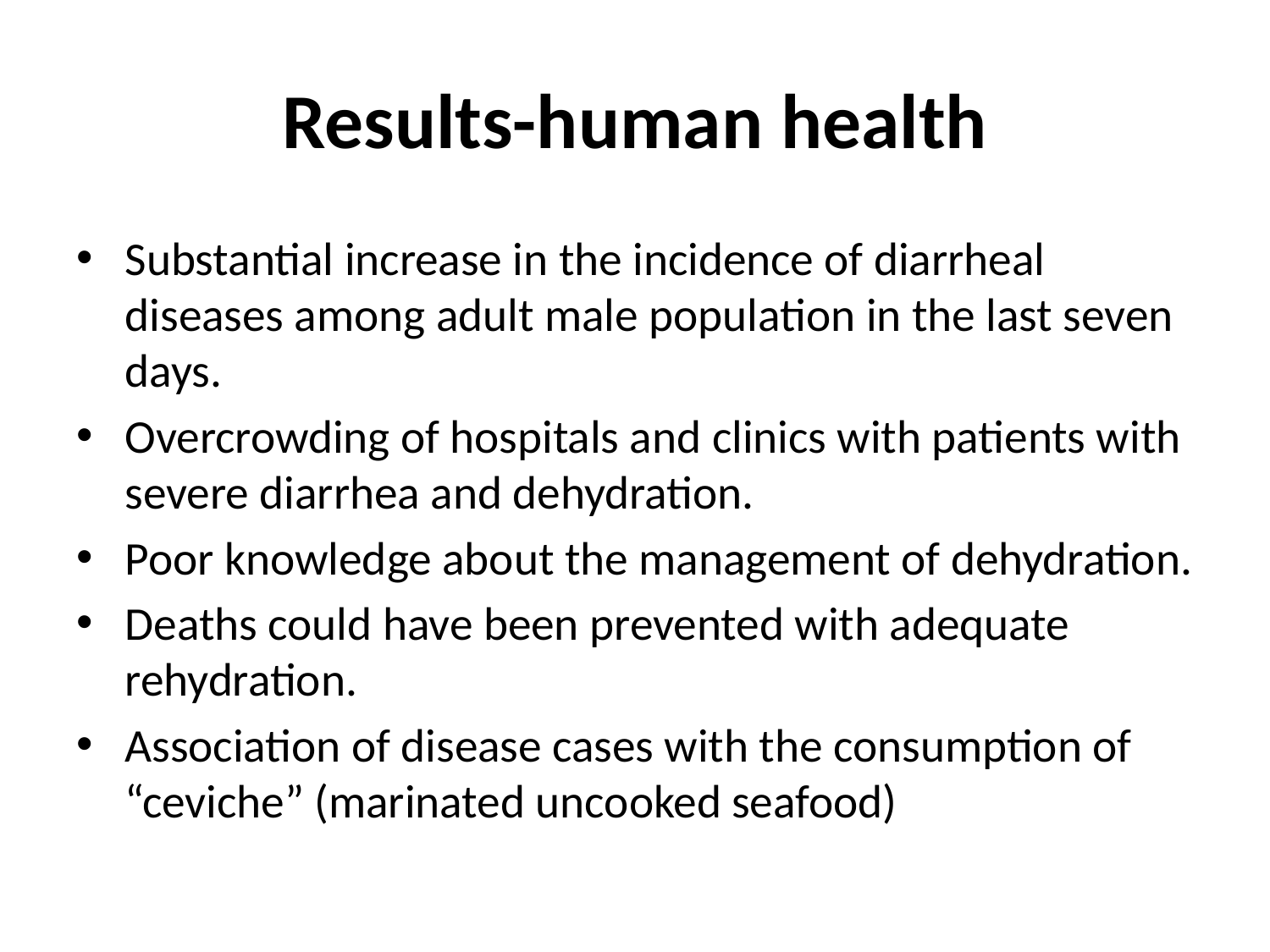

# Results-human health
Substantial increase in the incidence of diarrheal diseases among adult male population in the last seven days.
Overcrowding of hospitals and clinics with patients with severe diarrhea and dehydration.
Poor knowledge about the management of dehydration.
Deaths could have been prevented with adequate rehydration.
Association of disease cases with the consumption of “ceviche” (marinated uncooked seafood)